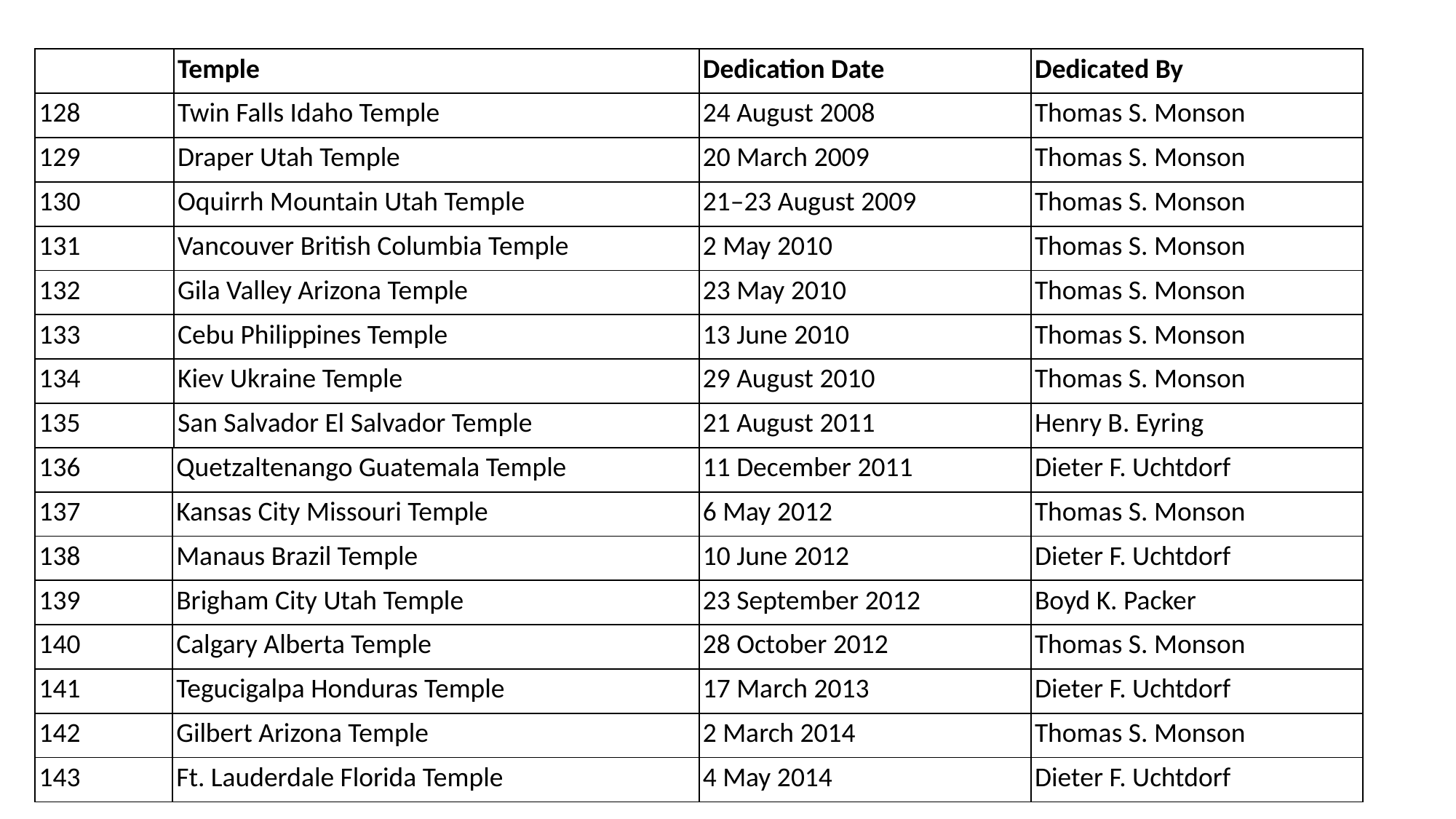

|  | Temple | Dedication Date | Dedicated By |
| --- | --- | --- | --- |
| 128 | Twin Falls Idaho Temple | 24 August 2008 | Thomas S. Monson |
| 129 | Draper Utah Temple | 20 March 2009 | Thomas S. Monson |
| 130 | Oquirrh Mountain Utah Temple | 21–23 August 2009 | Thomas S. Monson |
| 131 | Vancouver British Columbia Temple | 2 May 2010 | Thomas S. Monson |
| 132 | Gila Valley Arizona Temple | 23 May 2010 | Thomas S. Monson |
| 133 | Cebu Philippines Temple | 13 June 2010 | Thomas S. Monson |
| 134 | Kiev Ukraine Temple | 29 August 2010 | Thomas S. Monson |
| 135 | San Salvador El Salvador Temple | 21 August 2011 | Henry B. Eyring |
| 136 | Quetzaltenango Guatemala Temple | 11 December 2011 | Dieter F. Uchtdorf |
| --- | --- | --- | --- |
| 137 | Kansas City Missouri Temple | 6 May 2012 | Thomas S. Monson |
| 138 | Manaus Brazil Temple | 10 June 2012 | Dieter F. Uchtdorf |
| 139 | Brigham City Utah Temple | 23 September 2012 | Boyd K. Packer |
| 140 | Calgary Alberta Temple | 28 October 2012 | Thomas S. Monson |
| 141 | Tegucigalpa Honduras Temple | 17 March 2013 | Dieter F. Uchtdorf |
| 142 | Gilbert Arizona Temple | 2 March 2014 | Thomas S. Monson |
| 143 | Ft. Lauderdale Florida Temple | 4 May 2014 | Dieter F. Uchtdorf |